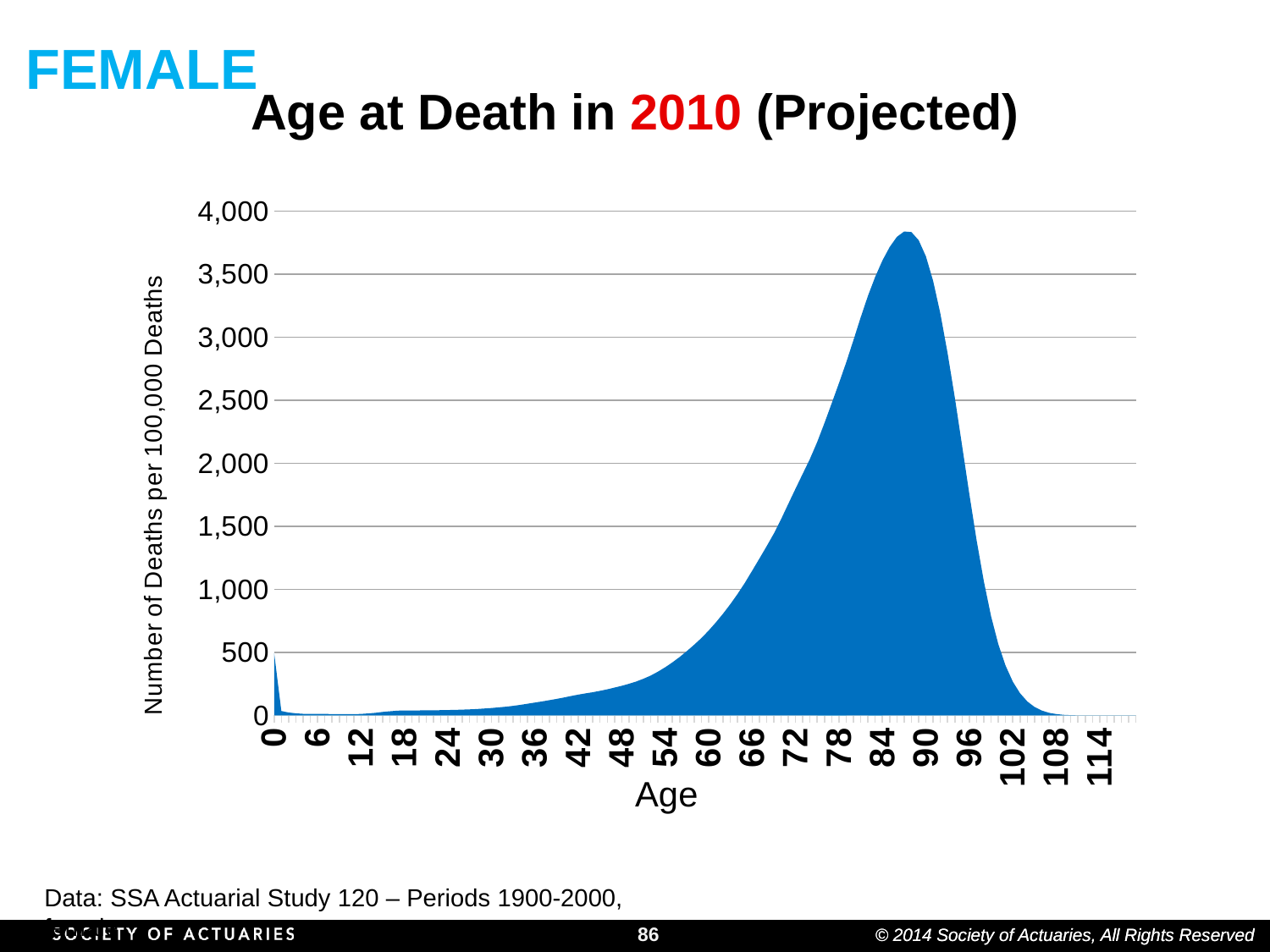

FEMALE
# Age at Death in 2010 (Projected)

### Chart

| Category | Number of Deaths | Life Exp |
|---|---|---|
| 0 | 495.0 | 0.0 |
| 1 | 35.0 | 0.0 |
| 2 | 23.0 | 0.0 |
| 3 | 17.0 | 0.0 |
| 4 | 13.0 | 0.0 |
| 5 | 12.0 | 0.0 |
| 6 | 12.0 | 0.0 |
| 7 | 12.0 | 0.0 |
| 8 | 11.0 | 0.0 |
| 9 | 10.0 | 0.0 |
| 10 | 10.0 | 0.0 |
| 11 | 10.0 | 0.0 |
| 12 | 12.0 | 0.0 |
| 13 | 16.0 | 0.0 |
| 14 | 21.0 | 0.0 |
| 15 | 28.0 | 0.0 |
| 16 | 33.0 | 0.0 |
| 17 | 38.0 | 0.0 |
| 18 | 40.0 | 0.0 |
| 19 | 40.0 | 0.0 |
| 20 | 40.0 | 0.0 |
| 21 | 41.0 | 0.0 |
| 22 | 41.0 | 0.0 |
| 23 | 42.0 | 0.0 |
| 24 | 43.0 | 0.0 |
| 25 | 44.0 | 0.0 |
| 26 | 46.0 | 0.0 |
| 27 | 48.0 | 0.0 |
| 28 | 51.0 | 0.0 |
| 29 | 55.0 | 0.0 |
| 30 | 59.0 | 0.0 |
| 31 | 64.0 | 0.0 |
| 32 | 69.0 | 0.0 |
| 33 | 76.0 | 0.0 |
| 34 | 84.0 | 0.0 |
| 35 | 93.0 | 0.0 |
| 36 | 102.0 | 0.0 |
| 37 | 111.0 | 0.0 |
| 38 | 121.0 | 0.0 |
| 39 | 131.0 | 0.0 |
| 40 | 142.0 | 0.0 |
| 41 | 154.0 | 0.0 |
| 42 | 165.0 | 0.0 |
| 43 | 175.0 | 0.0 |
| 44 | 184.0 | 0.0 |
| 45 | 195.0 | 0.0 |
| 46 | 207.0 | 0.0 |
| 47 | 221.0 | 0.0 |
| 48 | 235.0 | 0.0 |
| 49 | 251.0 | 0.0 |
| 50 | 269.0 | 0.0 |
| 51 | 291.0 | 0.0 |
| 52 | 316.0 | 0.0 |
| 53 | 347.0 | 0.0 |
| 54 | 382.0 | 0.0 |
| 55 | 421.0 | 0.0 |
| 56 | 464.0 | 0.0 |
| 57 | 511.0 | 0.0 |
| 58 | 561.0 | 0.0 |
| 59 | 614.0 | 0.0 |
| 60 | 673.0 | 0.0 |
| 61 | 738.0 | 0.0 |
| 62 | 808.0 | 0.0 |
| 63 | 883.0 | 0.0 |
| 64 | 964.0 | 0.0 |
| 65 | 1052.0 | 0.0 |
| 66 | 1147.0 | 0.0 |
| 67 | 1243.0 | 0.0 |
| 68 | 1341.0 | 0.0 |
| 69 | 1442.0 | 0.0 |
| 70 | 1556.0 | 0.0 |
| 71 | 1678.0 | 0.0 |
| 72 | 1799.0 | 0.0 |
| 73 | 1917.0 | 0.0 |
| 74 | 2036.0 | 0.0 |
| 75 | 2170.0 | 0.0 |
| 76 | 2320.0 | 2320.0 |
| 77 | 2477.0 | 0.0 |
| 78 | 2636.0 | 2636.0 |
| 79 | 2801.0 | 0.0 |
| 80 | 2977.0 | 0.0 |
| 81 | 3158.0 | 0.0 |
| 82 | 3328.0 | 0.0 |
| 83 | 3479.0 | 3479.0 |
| 84 | 3609.0 | 0.0 |
| 85 | 3716.0 | 0.0 |
| 86 | 3796.0 | 0.0 |
| 87 | 3839.0 | 0.0 |
| 88 | 3834.0 | 0.0 |
| 89 | 3770.0 | 0.0 |
| 90 | 3642.0 | 0.0 |
| 91 | 3446.0 | 0.0 |
| 92 | 3186.0 | 0.0 |
| 93 | 2873.0 | 0.0 |
| 94 | 2520.0 | 0.0 |
| 95 | 2139.0 | 0.0 |
| 96 | 1755.0 | 0.0 |
| 97 | 1390.0 | 0.0 |
| 98 | 1064.0 | 0.0 |
| 99 | 786.0 | 0.0 |
| 100 | 566.0 | 0.0 |
| 101 | 396.0 | 0.0 |
| 102 | 268.0 | 0.0 |
| 103 | 176.0 | 0.0 |
| 104 | 111.0 | 0.0 |
| 105 | 67.0 | 0.0 |
| 106 | 39.0 | 0.0 |
| 107 | 21.0 | 0.0 |
| 108 | 11.0 | 0.0 |
| 109 | 5.0 | 0.0 |
| 110 | 2.0 | 0.0 |
| 111 | 1.0 | 0.0 |
| 112 | 0.0 | 0.0 |
| 113 | 0.0 | 0.0 |
| 114 | 0.0 | 0.0 |
| 115 | 0.0 | 0.0 |
| 116 | 0.0 | 0.0 |
| 117 | 0.0 | 0.0 |
| 118 | 0.0 | 0.0 |
| 119 | 0.0 | 0.0 |
Data: SSA Actuarial Study 120 – Periods 1900-2000, female